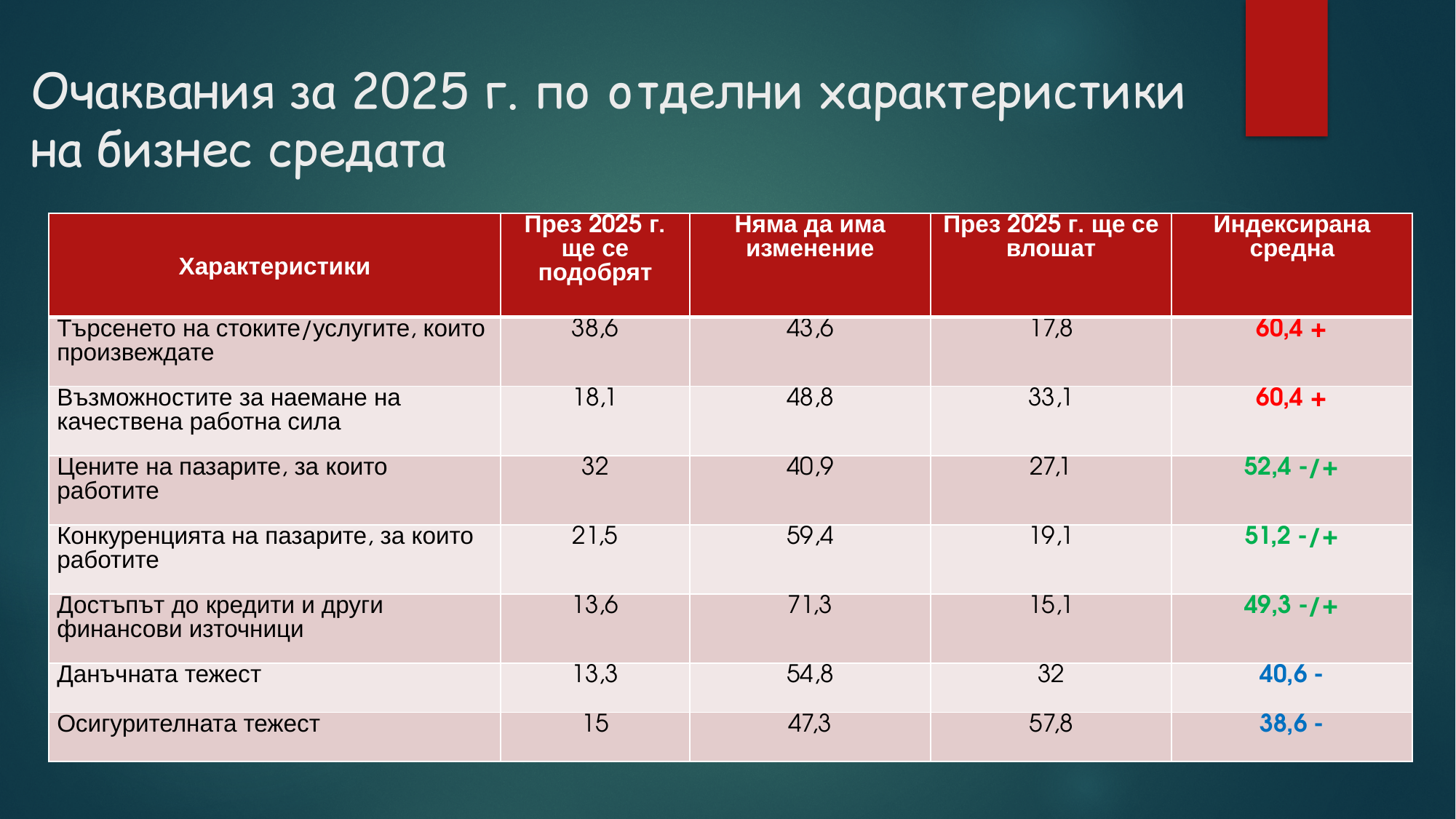

# Очаквания за 2025 г. по отделни характеристики на бизнес средата
| Характеристики | През 2025 г. ще се подобрят | Няма да има изменение | През 2025 г. ще се влошат | Индексирана средна |
| --- | --- | --- | --- | --- |
| Търсенето на стоките/услугите, които произвеждате | 38,6 | 43,6 | 17,8 | 60,4 + |
| Възможностите за наемане на качествена работна сила | 18,1 | 48,8 | 33,1 | 60,4 + |
| Цените на пазарите, за които работите | 32 | 40,9 | 27,1 | 52,4 -/+ |
| Конкуренцията на пазарите, за които работите | 21,5 | 59,4 | 19,1 | 51,2 -/+ |
| Достъпът до кредити и други финансови източници | 13,6 | 71,3 | 15,1 | 49,3 -/+ |
| Данъчната тежест | 13,3 | 54,8 | 32 | 40,6 - |
| Осигурителната тежест | 15 | 47,3 | 57,8 | 38,6 - |